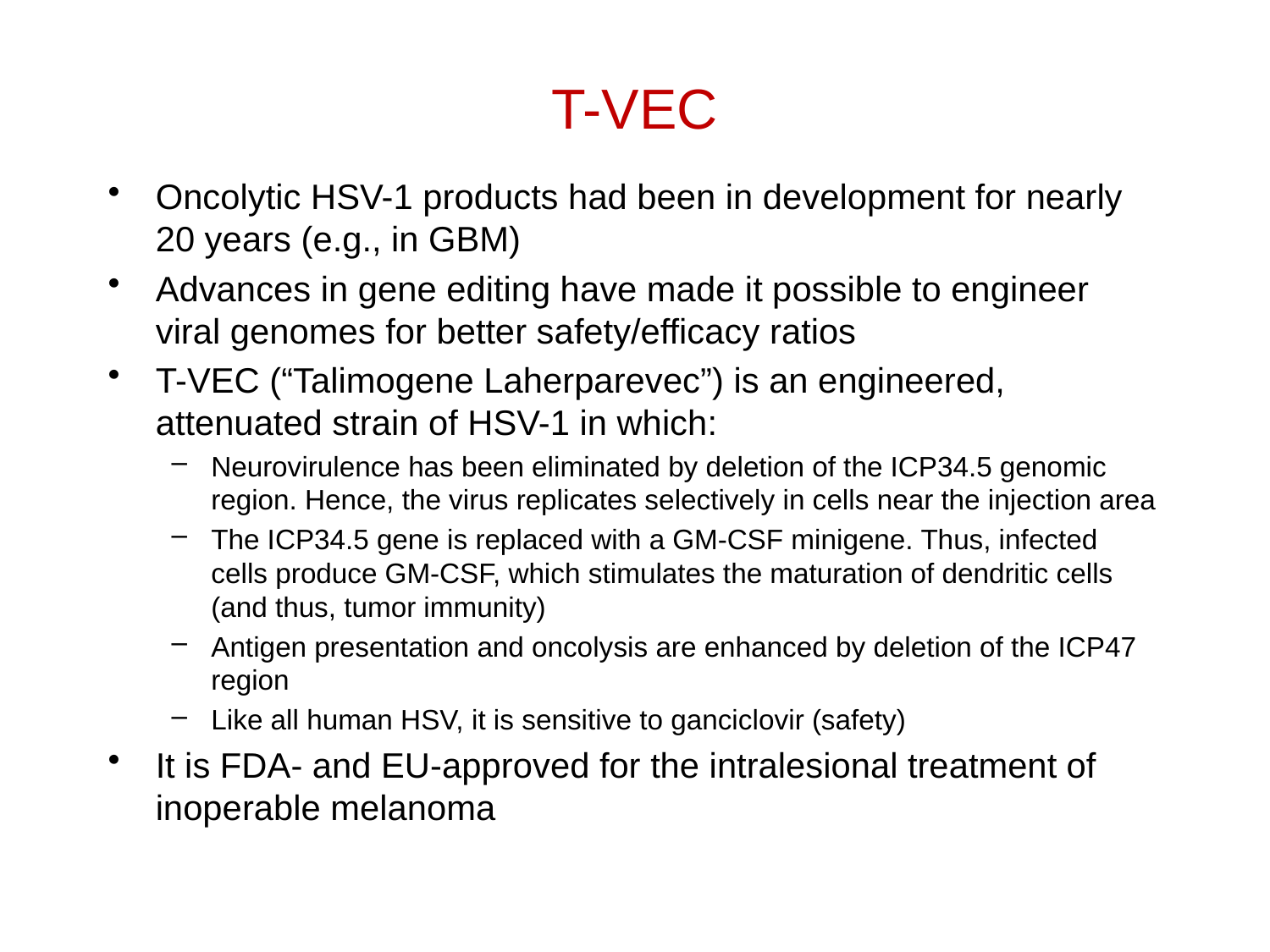

# T-VEC
Oncolytic HSV-1 products had been in development for nearly 20 years (e.g., in GBM)
Advances in gene editing have made it possible to engineer viral genomes for better safety/efficacy ratios
T-VEC (“Talimogene Laherparevec”) is an engineered, attenuated strain of HSV-1 in which:
Neurovirulence has been eliminated by deletion of the ICP34.5 genomic region. Hence, the virus replicates selectively in cells near the injection area
The ICP34.5 gene is replaced with a GM-CSF minigene. Thus, infected cells produce GM-CSF, which stimulates the maturation of dendritic cells (and thus, tumor immunity)
Antigen presentation and oncolysis are enhanced by deletion of the ICP47 region
Like all human HSV, it is sensitive to ganciclovir (safety)
It is FDA- and EU-approved for the intralesional treatment of inoperable melanoma